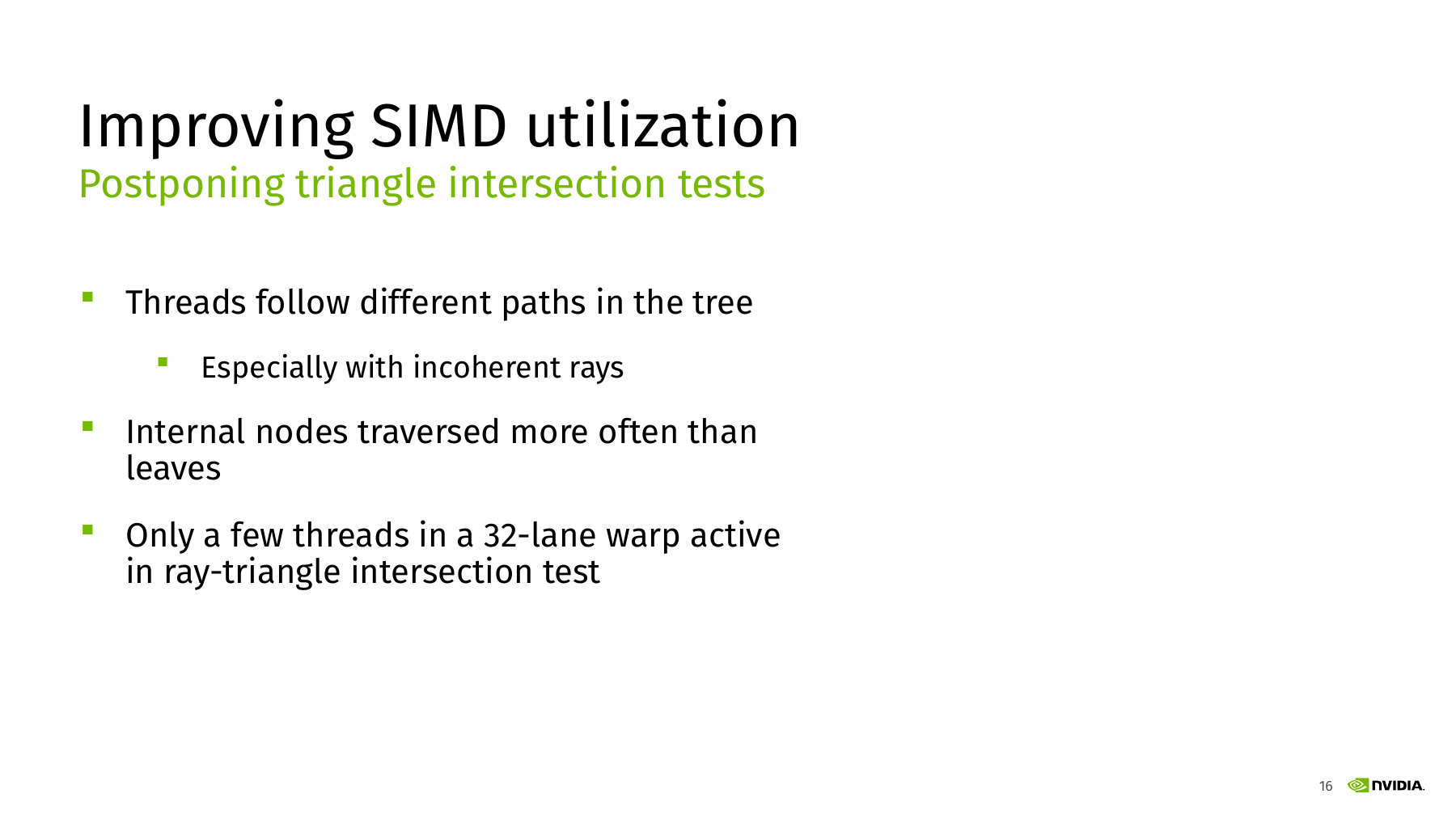

# Improving SIMD utilization
Postponing triangle intersection tests
Threads follow different paths in the tree
Especially with incoherent rays
Internal nodes traversed more often than leaves
Only a few threads in a 32-lane warp active in ray-triangle intersection test